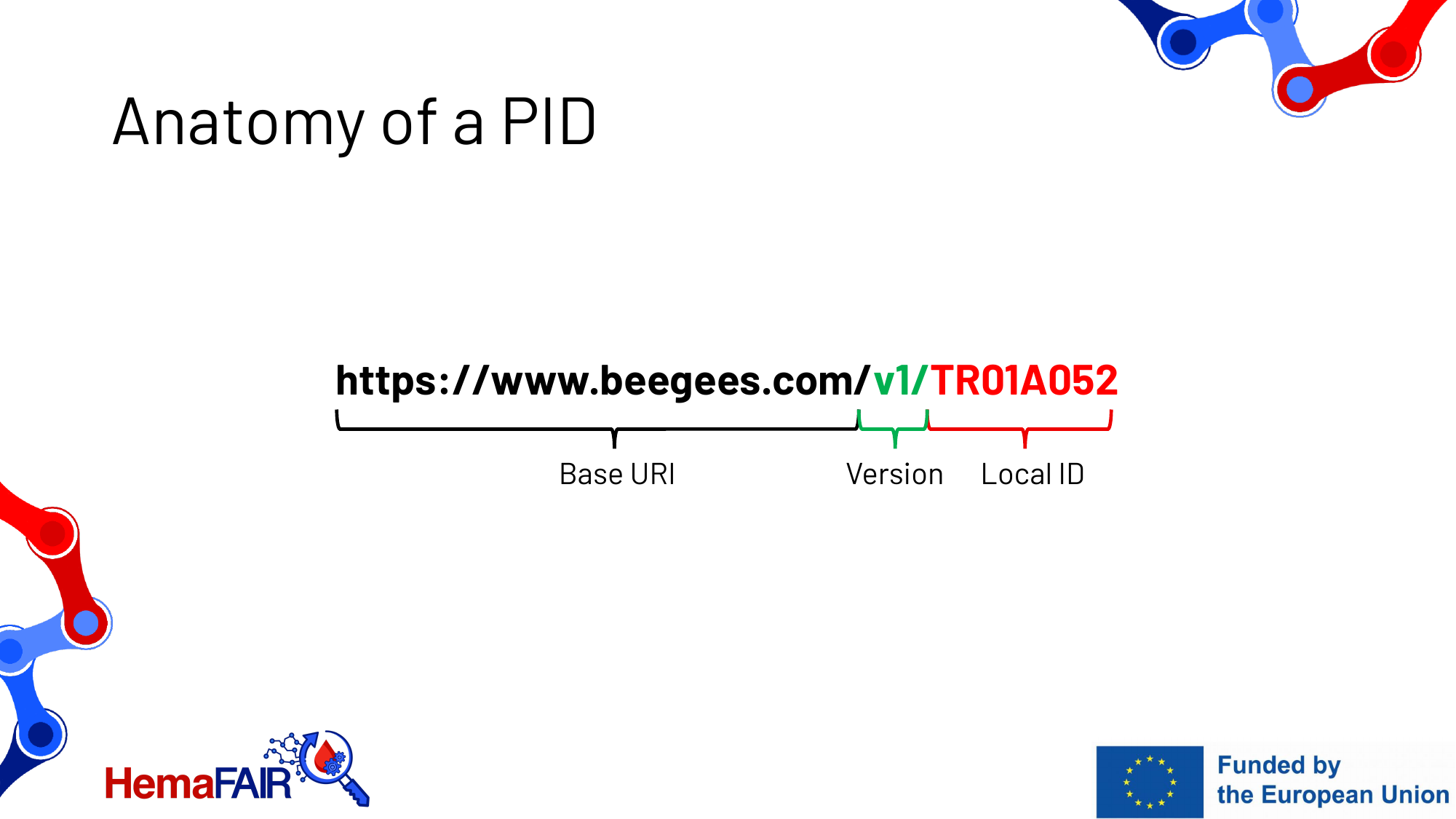

# Anatomy of a PID

https://www.beegees.com/v1/TR01A052

Base URI
Version
Local ID